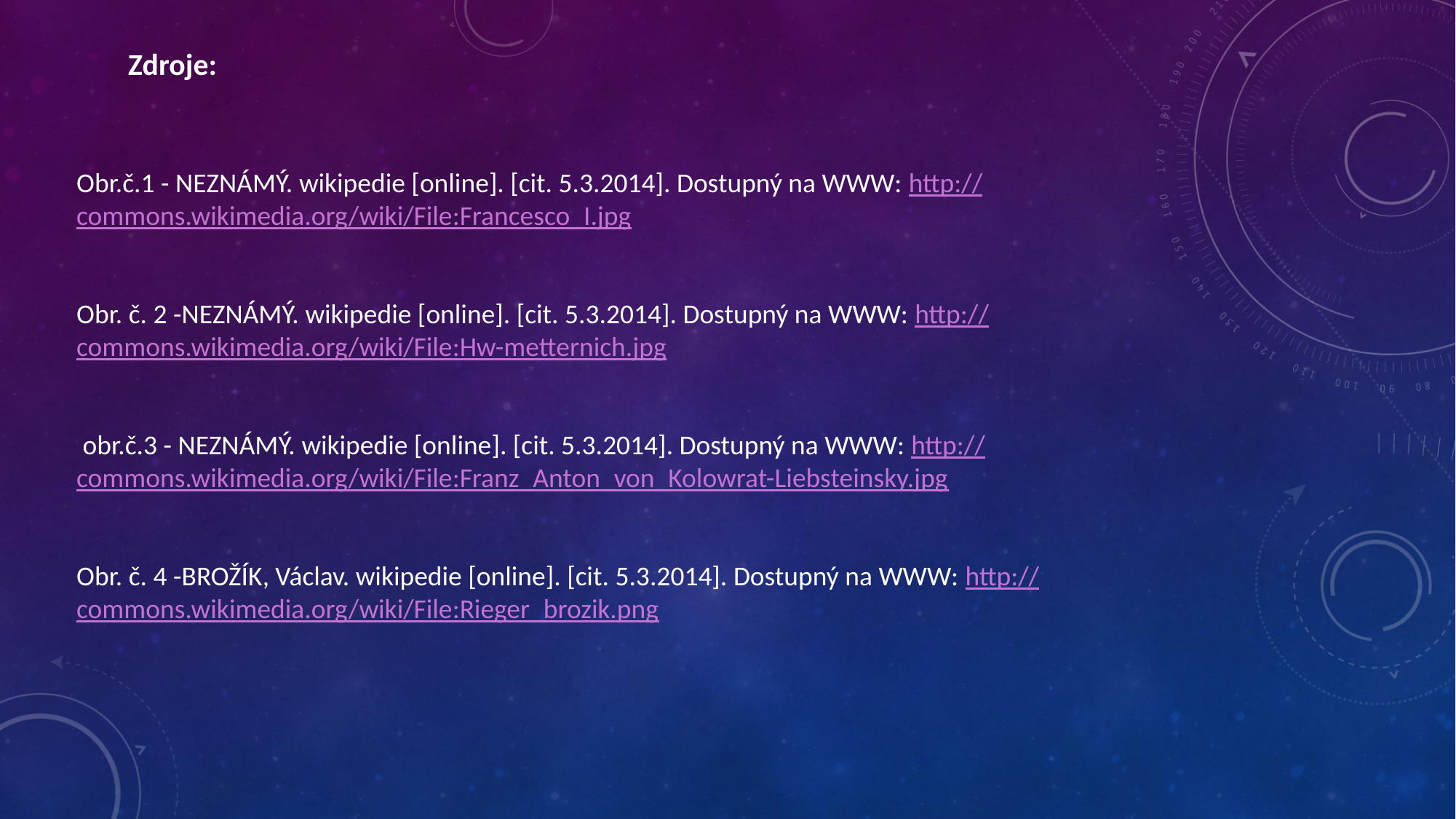

Zdroje:
Obr.č.1 - NEZNÁMÝ. wikipedie [online]. [cit. 5.3.2014]. Dostupný na WWW: http://commons.wikimedia.org/wiki/File:Francesco_I.jpg

Obr. č. 2 -NEZNÁMÝ. wikipedie [online]. [cit. 5.3.2014]. Dostupný na WWW: http://commons.wikimedia.org/wiki/File:Hw-metternich.jpg

 obr.č.3 - NEZNÁMÝ. wikipedie [online]. [cit. 5.3.2014]. Dostupný na WWW: http://commons.wikimedia.org/wiki/File:Franz_Anton_von_Kolowrat-Liebsteinsky.jpg

Obr. č. 4 -BROŽÍK, Václav. wikipedie [online]. [cit. 5.3.2014]. Dostupný na WWW: http://commons.wikimedia.org/wiki/File:Rieger_brozik.png